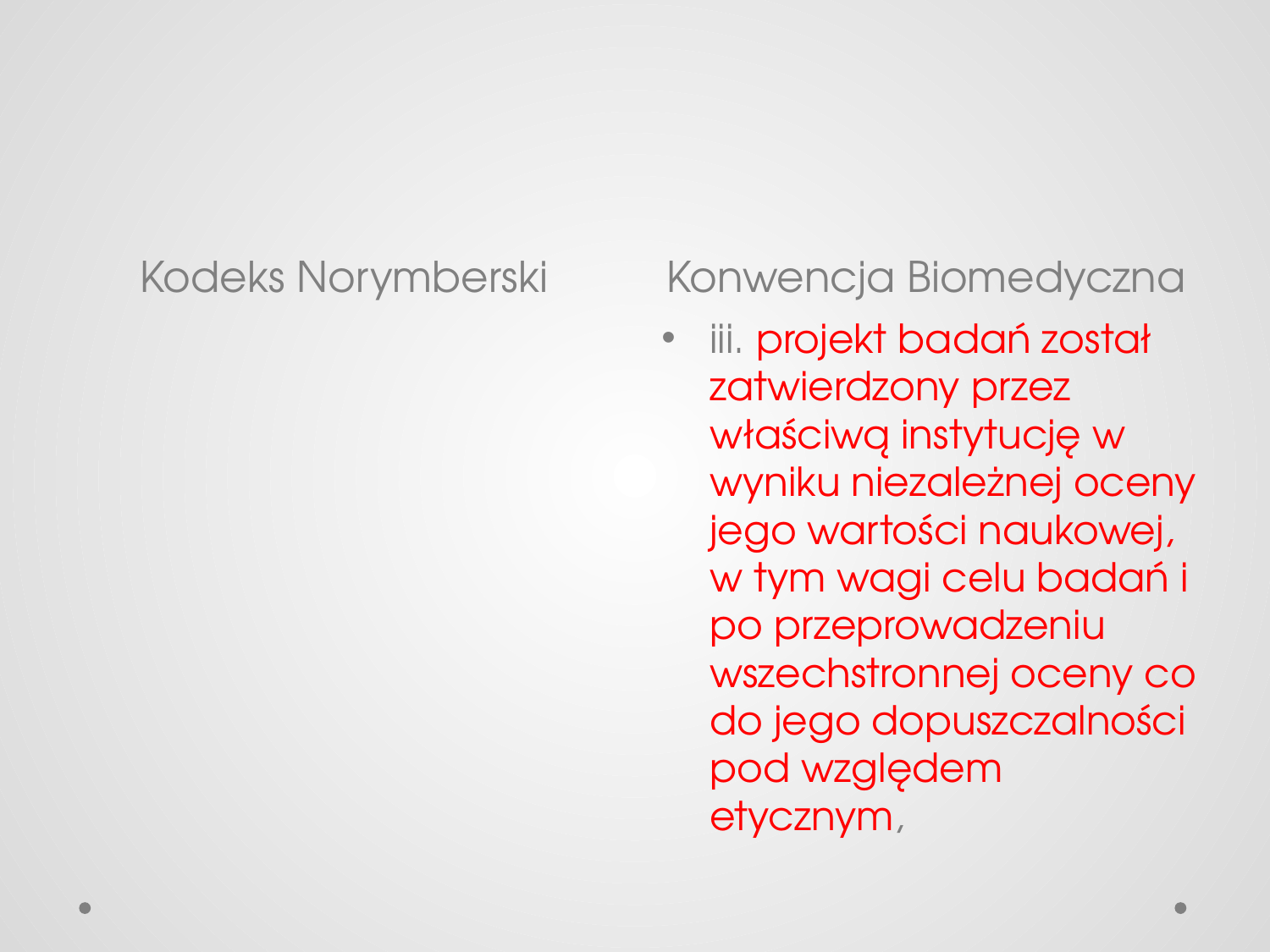

#
Kodeks Norymberski
Konwencja Biomedyczna

iii. projekt badań został zatwierdzony przez właściwą instytucję w wyniku niezależnej oceny jego wartości naukowej, w tym wagi celu badań i po przeprowadzeniu wszechstronnej oceny co do jego dopuszczalności pod względem etycznym,